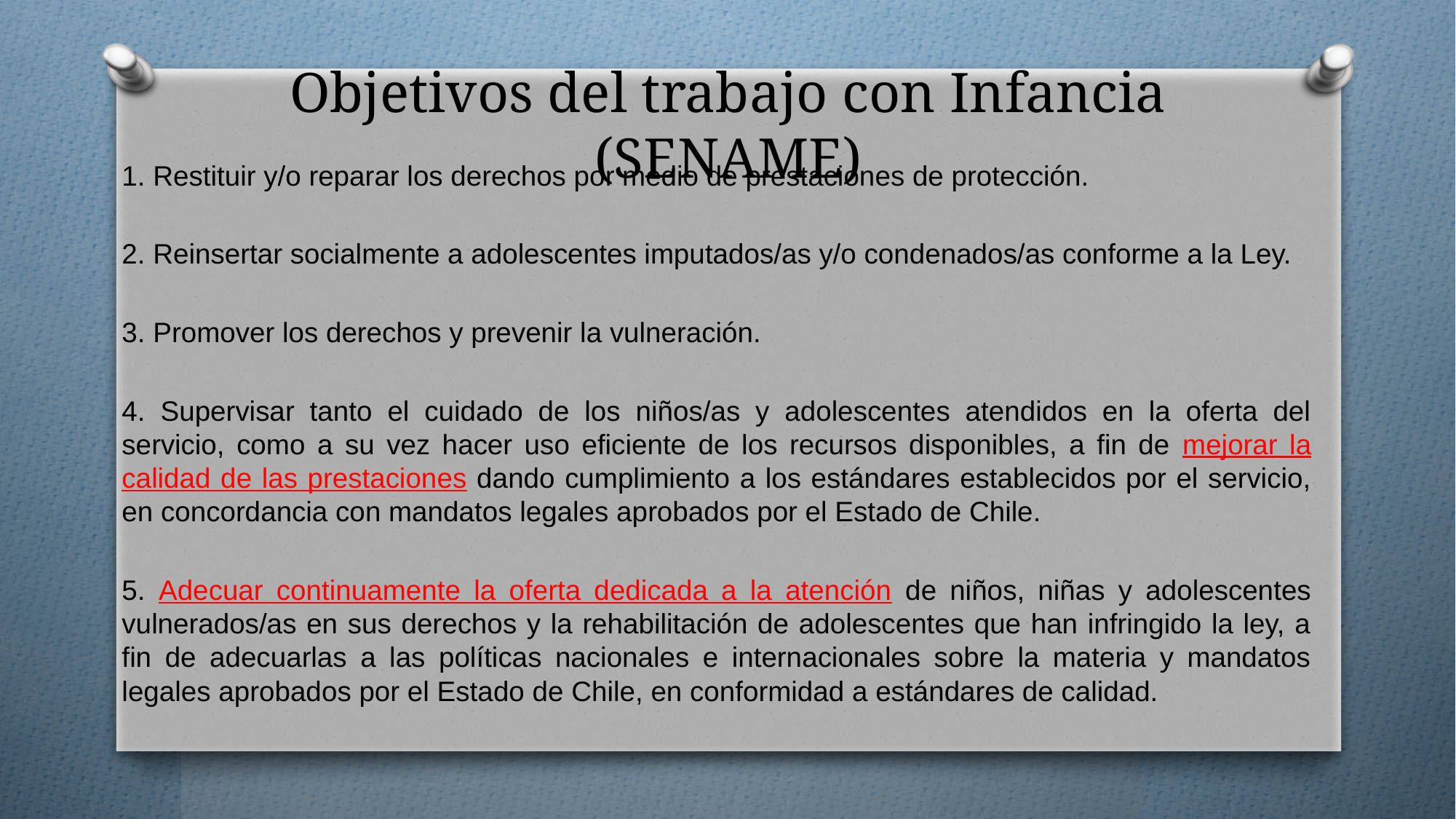

# Objetivos del trabajo con Infancia (SENAME)
1. Restituir y/o reparar los derechos por medio de prestaciones de protección.

2. Reinsertar socialmente a adolescentes imputados/as y/o condenados/as conforme a la Ley.

3. Promover los derechos y prevenir la vulneración.

4. Supervisar tanto el cuidado de los niños/as y adolescentes atendidos en la oferta del servicio, como a su vez hacer uso eficiente de los recursos disponibles, a fin de mejorar la calidad de las prestaciones dando cumplimiento a los estándares establecidos por el servicio, en concordancia con mandatos legales aprobados por el Estado de Chile.

5. Adecuar continuamente la oferta dedicada a la atención de niños, niñas y adolescentes vulnerados/as en sus derechos y la rehabilitación de adolescentes que han infringido la ley, a fin de adecuarlas a las políticas nacionales e internacionales sobre la materia y mandatos legales aprobados por el Estado de Chile, en conformidad a estándares de calidad.